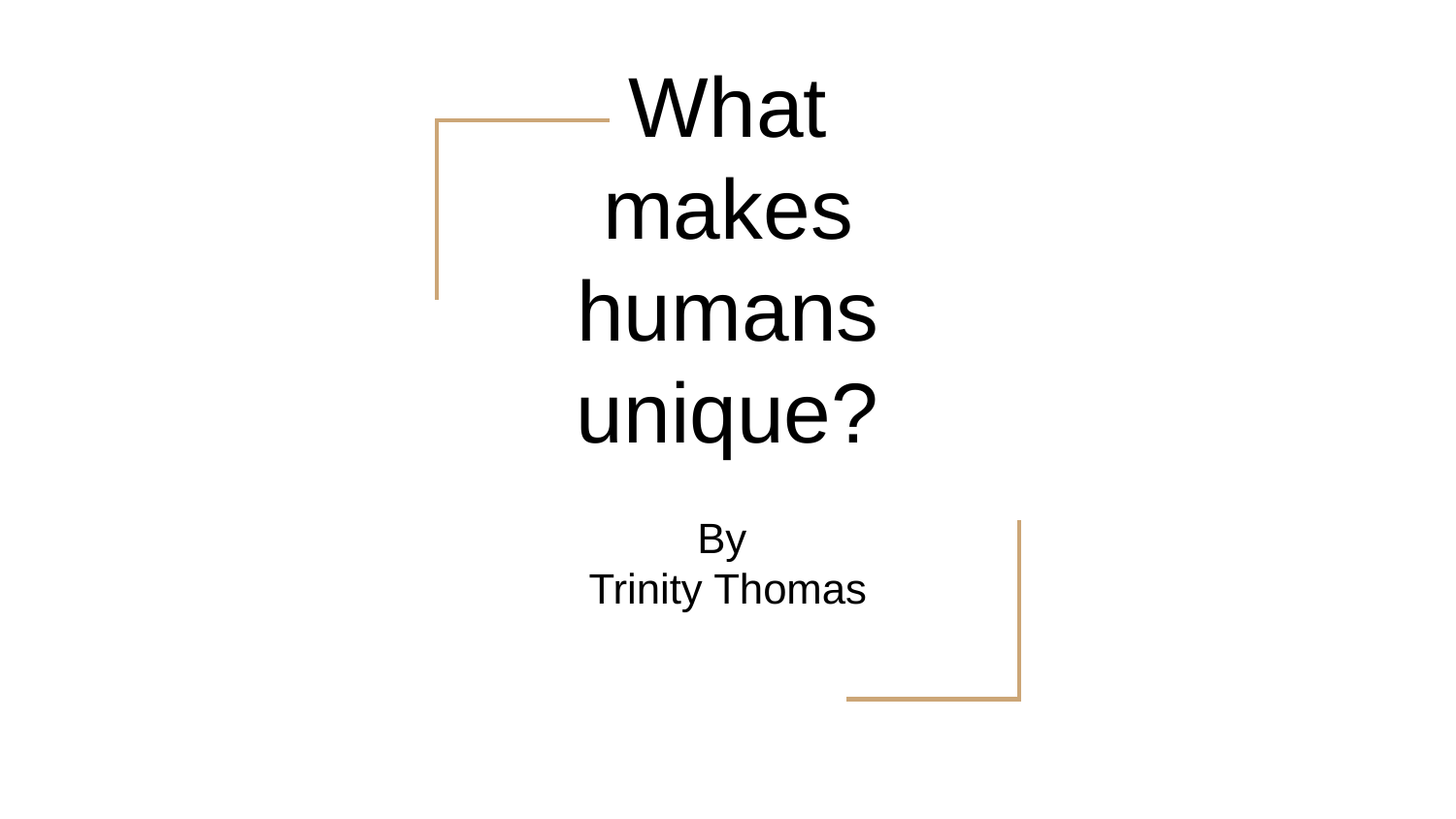

# What makes humans unique?
By
Trinity Thomas